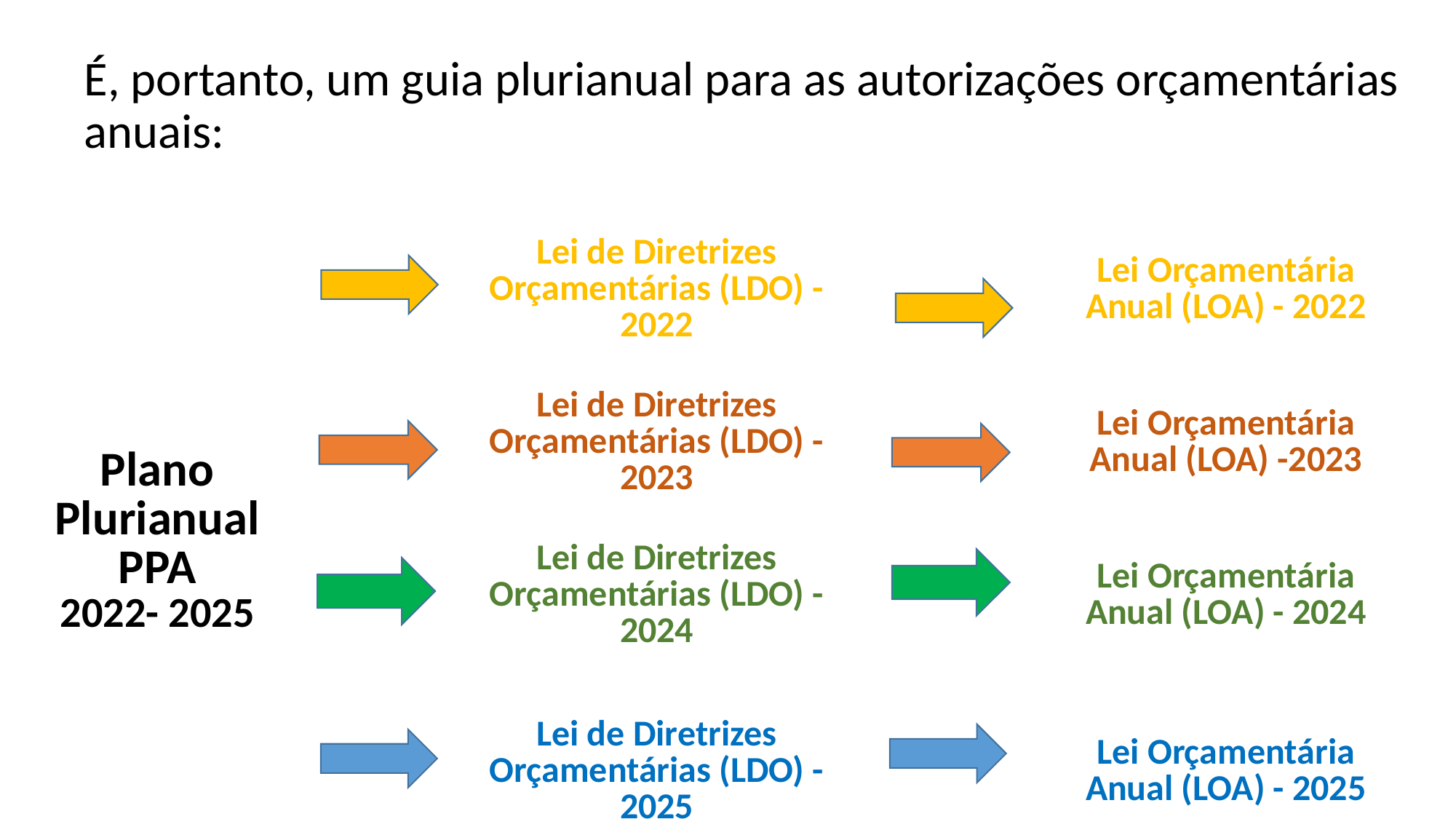

É, portanto, um guia plurianual para as autorizações orçamentárias anuais:

| Plano Plurianual PPA 2022- 2025 |  | Lei de Diretrizes Orçamentárias (LDO) - 2022 |  | Lei Orçamentária Anual (LOA) - 2022 |
| --- | --- | --- | --- | --- |
|  |  | Lei de Diretrizes Orçamentárias (LDO) - 2023 |  | Lei Orçamentária Anual (LOA) -2023 |
|  |  | Lei de Diretrizes Orçamentárias (LDO) - 2024 |  | Lei Orçamentária Anual (LOA) - 2024 |
|  |  | Lei de Diretrizes Orçamentárias (LDO) - 2025 |  | Lei Orçamentária Anual (LOA) - 2025 |